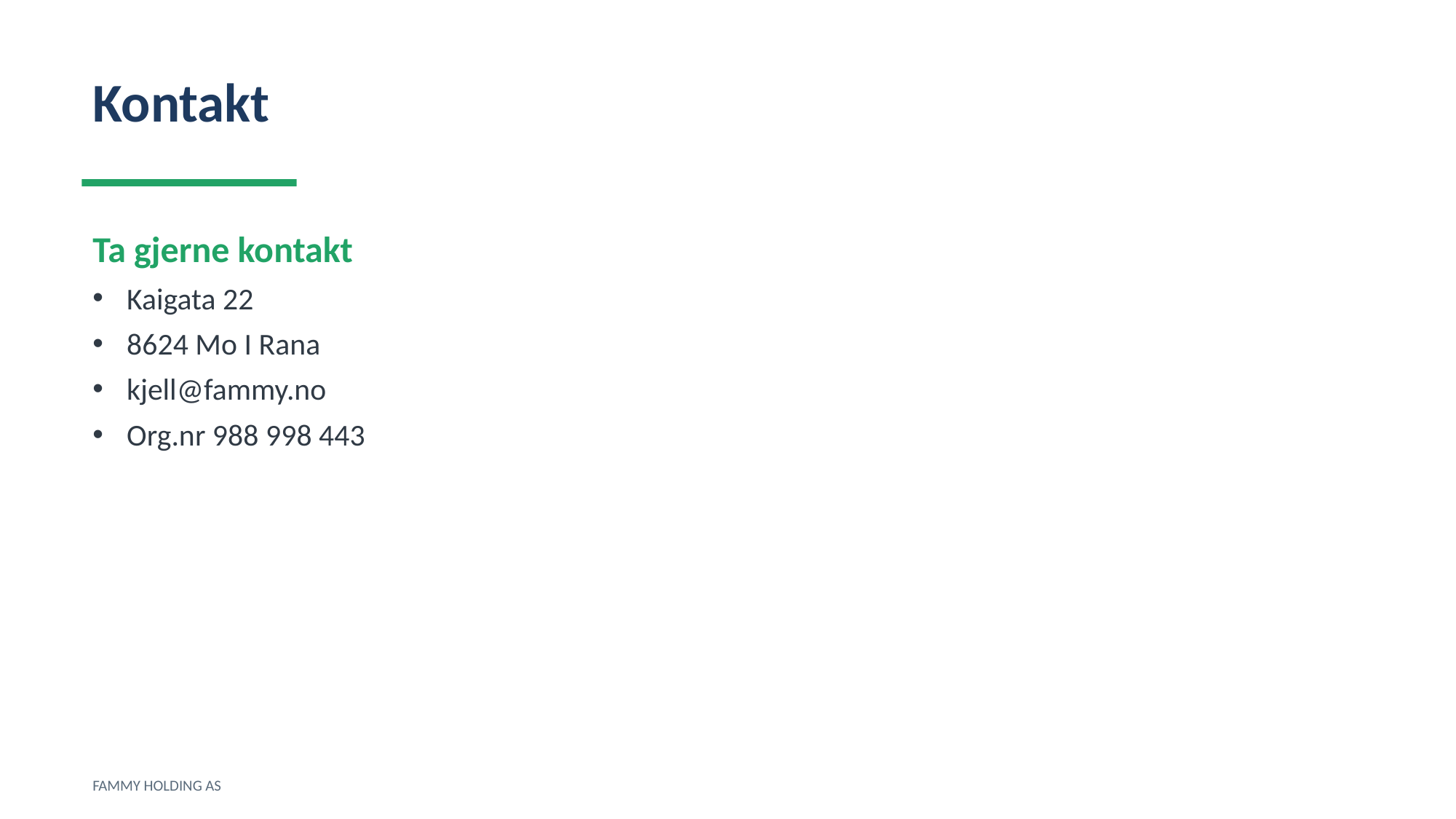

Kontakt

Ta gjerne kontakt
Kaigata 22
8624 Mo I Rana
kjell@fammy.no
Org.nr 988 998 443
FAMMY HOLDING AS